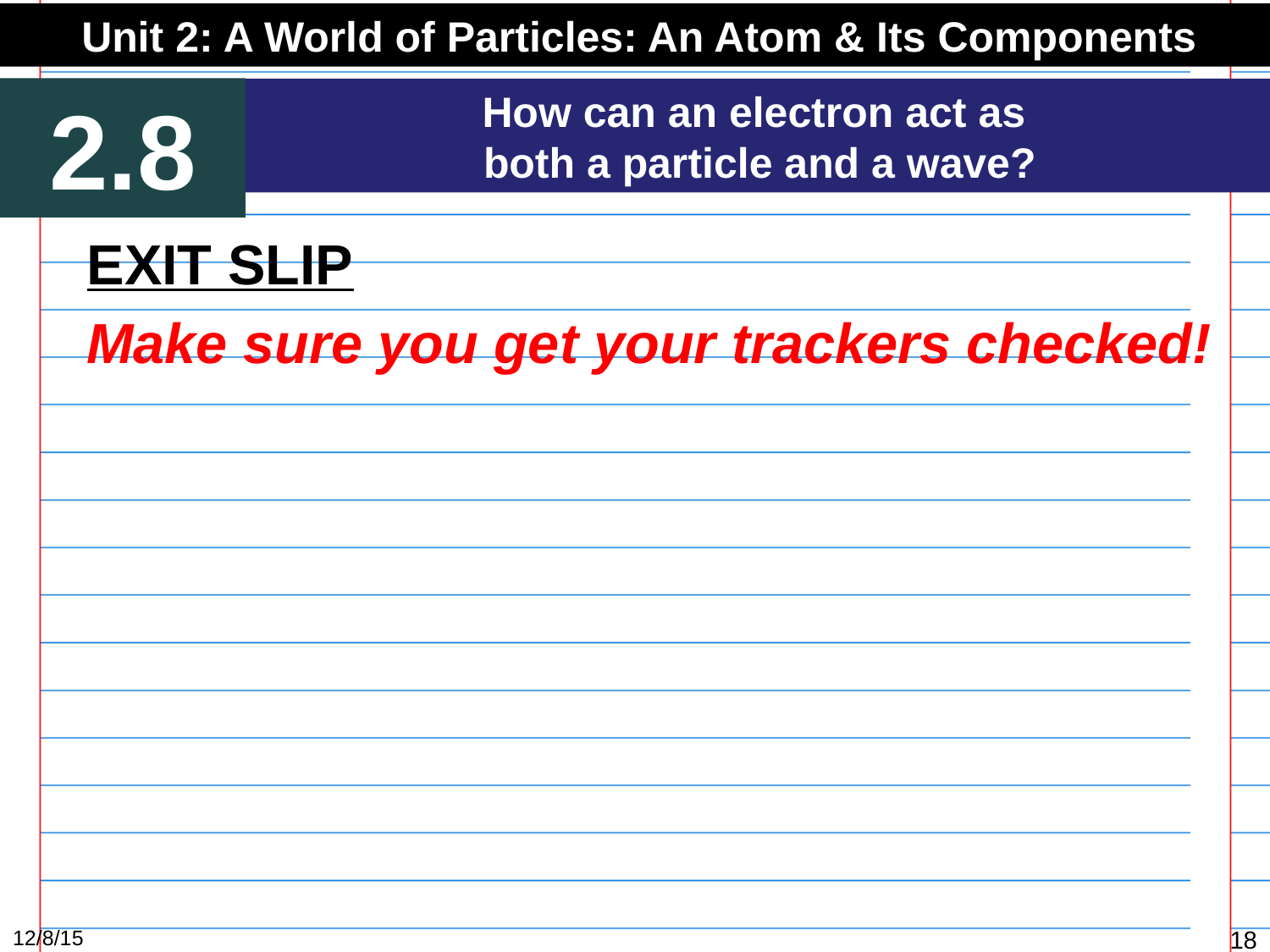

Unit 2: A World of Particles: An Atom & Its Components
2.8
How can an electron act as
both a particle and a wave?
EXIT SLIP
Make sure you get your trackers checked!

12/8/15
18